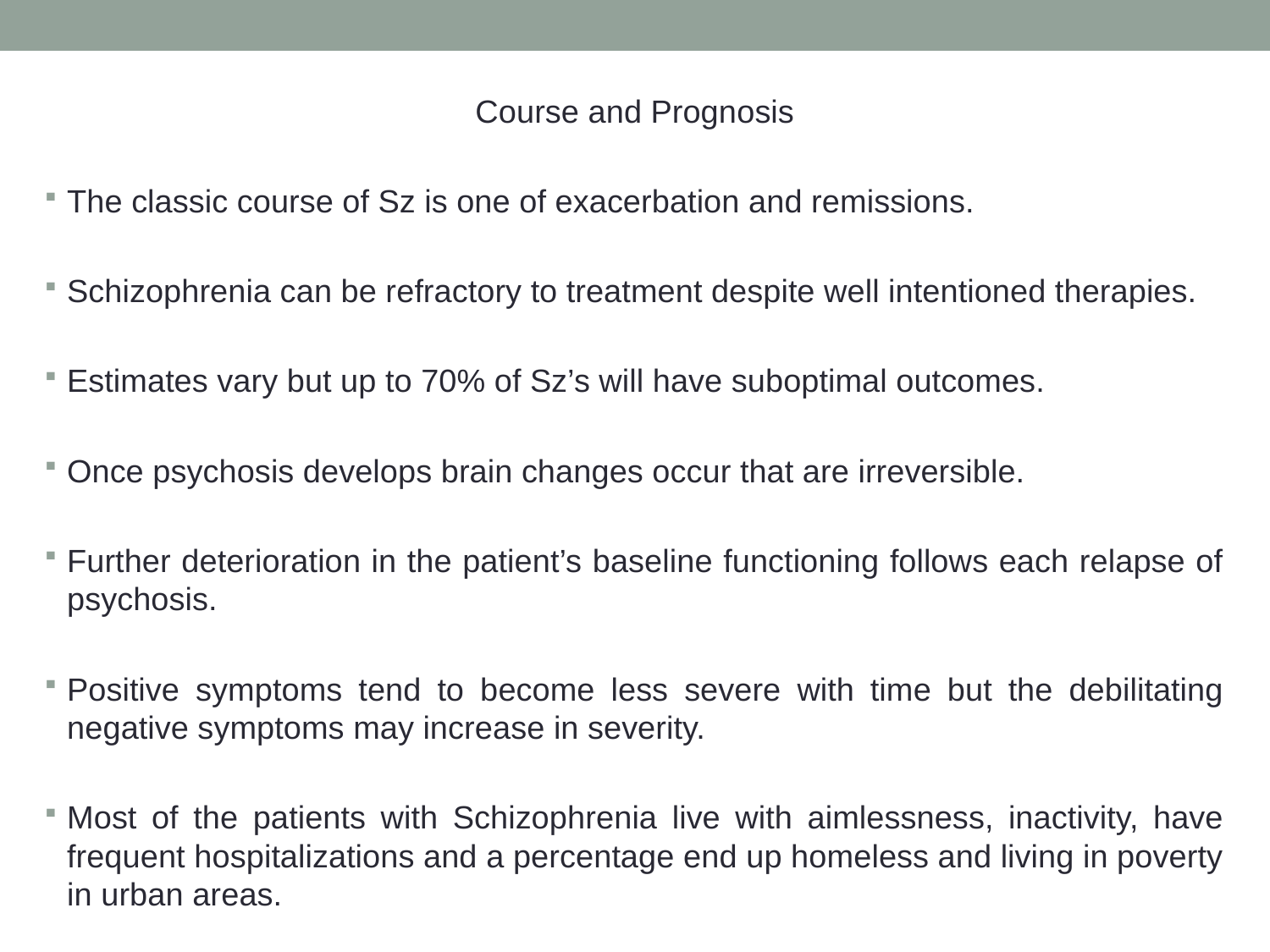

Course and Prognosis

The classic course of Sz is one of exacerbation and remissions.

Schizophrenia can be refractory to treatment despite well intentioned therapies.

Estimates vary but up to 70% of Sz’s will have suboptimal outcomes.

Once psychosis develops brain changes occur that are irreversible.

Further deterioration in the patient’s baseline functioning follows each relapse of psychosis.

Positive symptoms tend to become less severe with time but the debilitating negative symptoms may increase in severity.

Most of the patients with Schizophrenia live with aimlessness, inactivity, have frequent hospitalizations and a percentage end up homeless and living in poverty in urban areas.